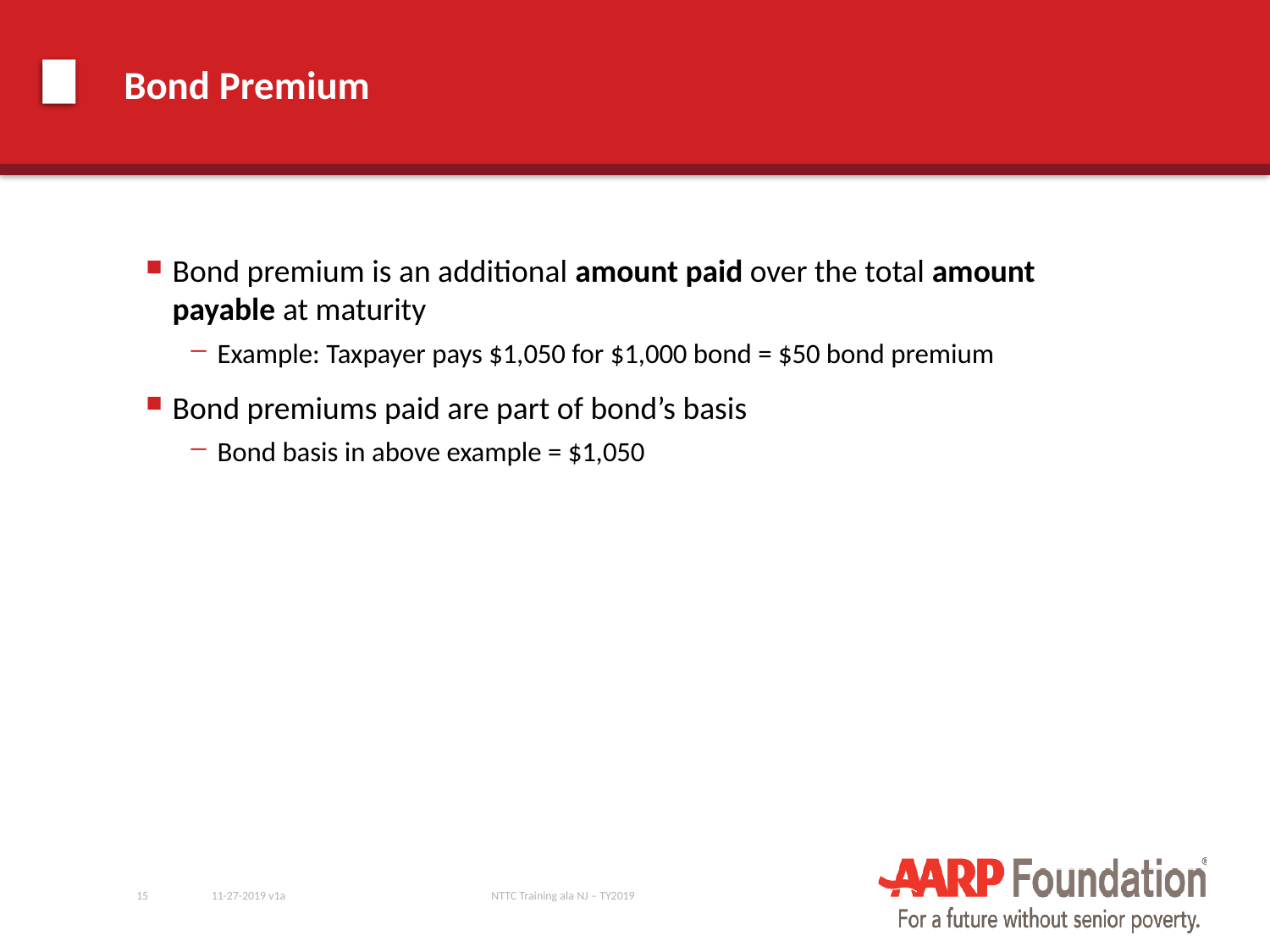

# Bond Premium
Bond premium is an additional amount paid over the total amount payable at maturity
Example: Taxpayer pays $1,050 for $1,000 bond = $50 bond premium
Bond premiums paid are part of bond’s basis
Bond basis in above example = $1,050

15
11-27-2019 v1a
NTTC Training ala NJ – TY2019